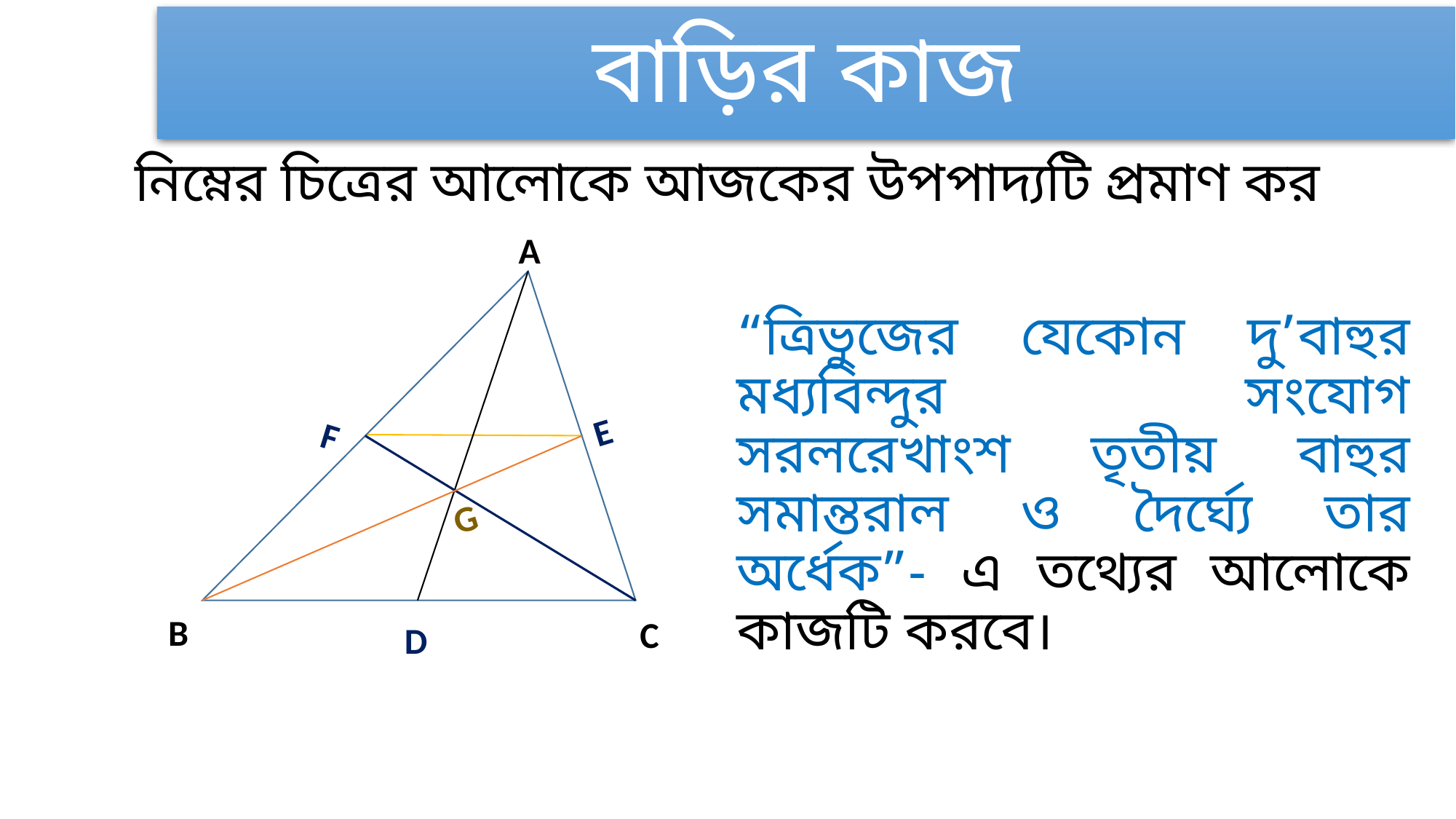

# বাড়ির কাজ
নিম্নের চিত্রের আলোকে আজকের উপপাদ্যটি প্রমাণ কর
A

“ত্রিভুজের যেকোন দু’বাহুর মধ্যবিন্দুর সংযোগ সরলরেখাংশ তৃতীয় বাহুর সমান্তরাল ও দৈর্ঘ্যে তার অর্ধেক”- এ তথ্যের আলোকে কাজটি করবে।
E
F
G
B
C
D